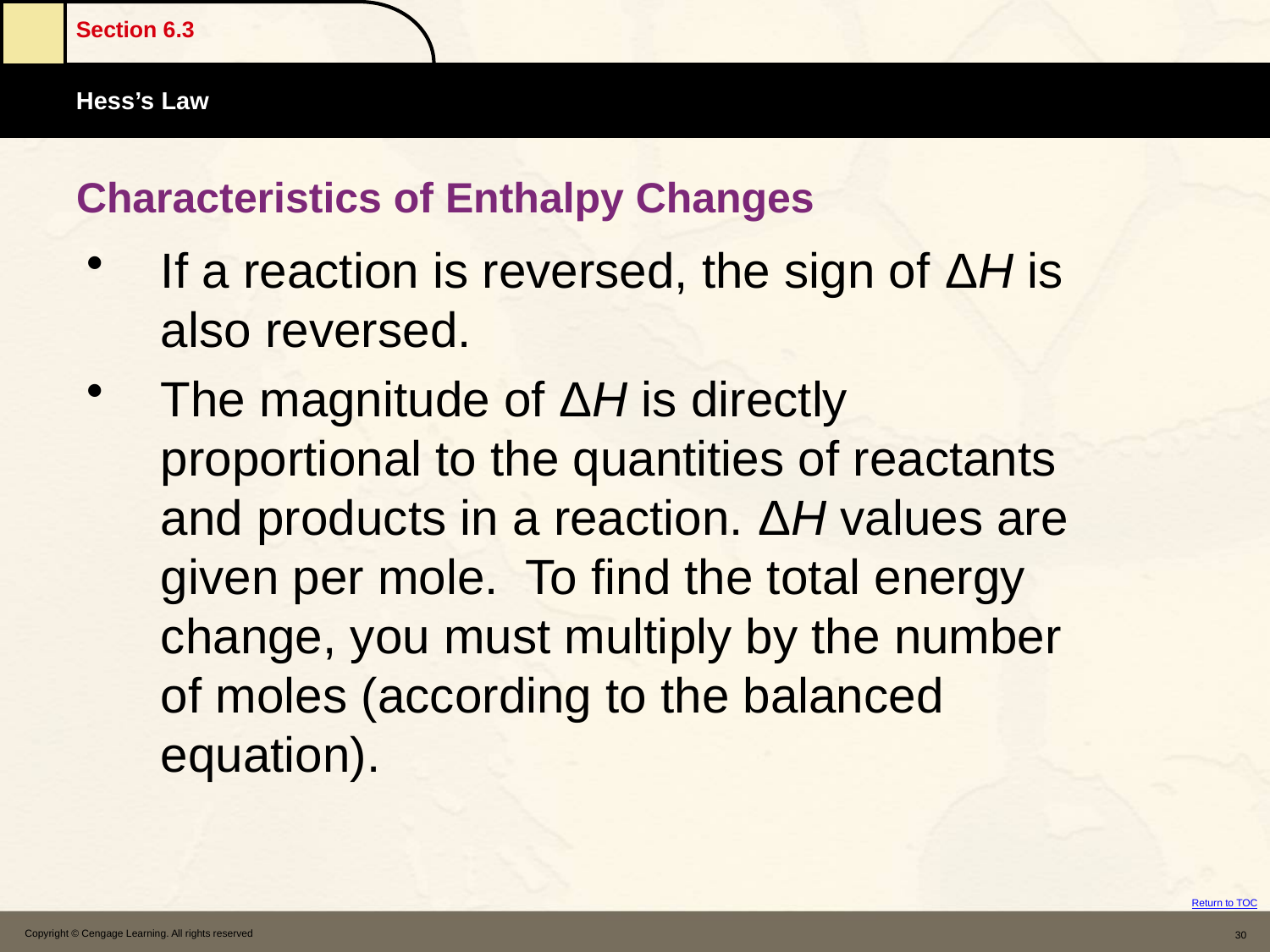

# Characteristics of Enthalpy Changes
If a reaction is reversed, the sign of ΔH is also reversed.
The magnitude of ΔH is directly proportional to the quantities of reactants and products in a reaction. ΔH values are given per mole.  To find the total energy change, you must multiply by the number of moles (according to the balanced equation).
Copyright © Cengage Learning. All rights reserved
30